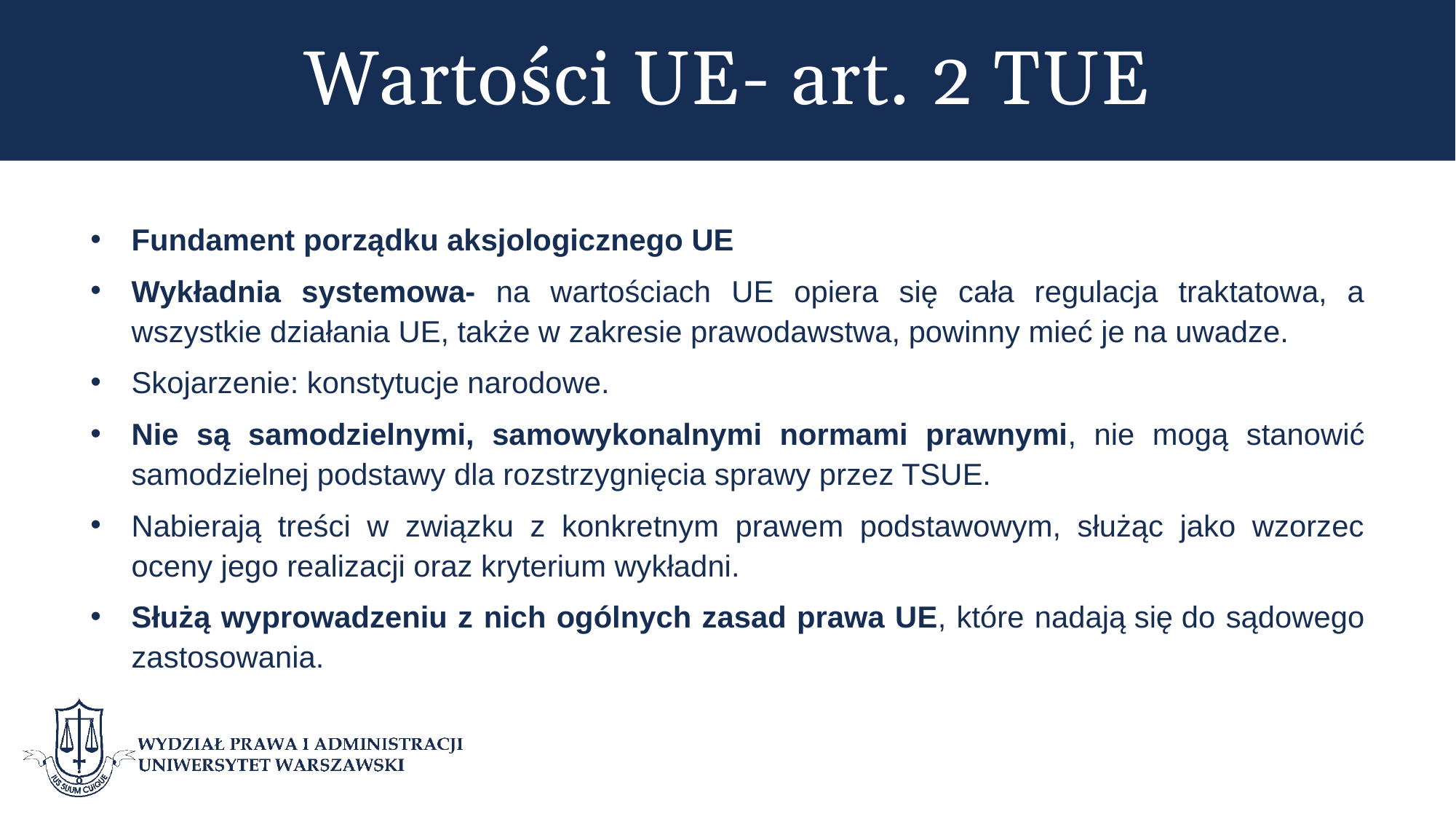

# Wartości UE- art. 2 TUE
Fundament porządku aksjologicznego UE
Wykładnia systemowa- na wartościach UE opiera się cała regulacja traktatowa, a wszystkie działania UE, także w zakresie prawodawstwa, powinny mieć je na uwadze.
Skojarzenie: konstytucje narodowe.
Nie są samodzielnymi, samowykonalnymi normami prawnymi, nie mogą stanowić samodzielnej podstawy dla rozstrzygnięcia sprawy przez TSUE.
Nabierają treści w związku z konkretnym prawem podstawowym, służąc jako wzorzec oceny jego realizacji oraz kryterium wykładni.
Służą wyprowadzeniu z nich ogólnych zasad prawa UE, które nadają się do sądowego zastosowania.